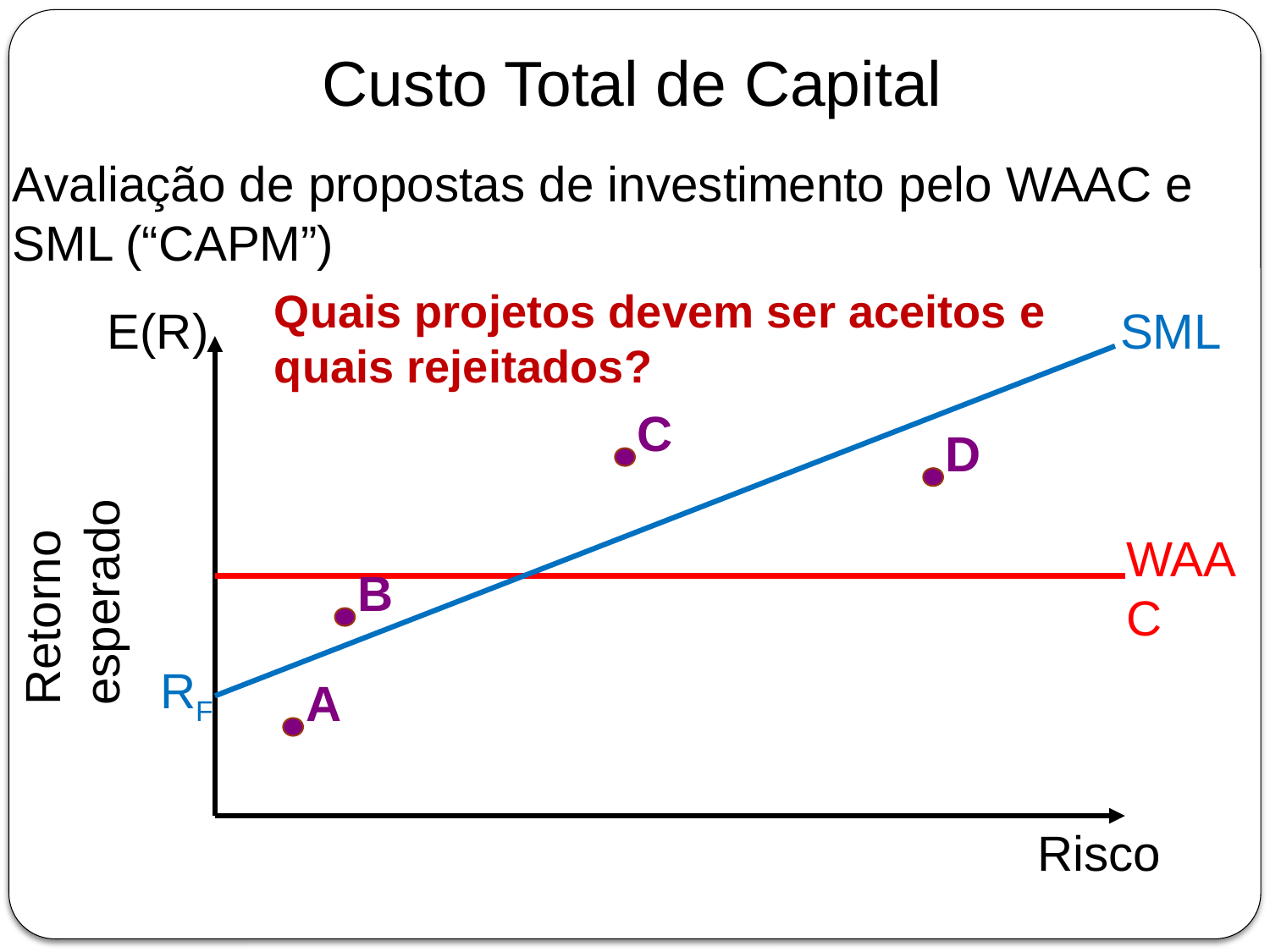

Custo Total de Capital
Avaliação de propostas de investimento pelo WAAC e SML (“CAPM”)
Quais projetos devem ser aceitos e quais rejeitados?
E(R)
SML
Retorno esperado
C
D

WAAC
B

RF
A

Risco